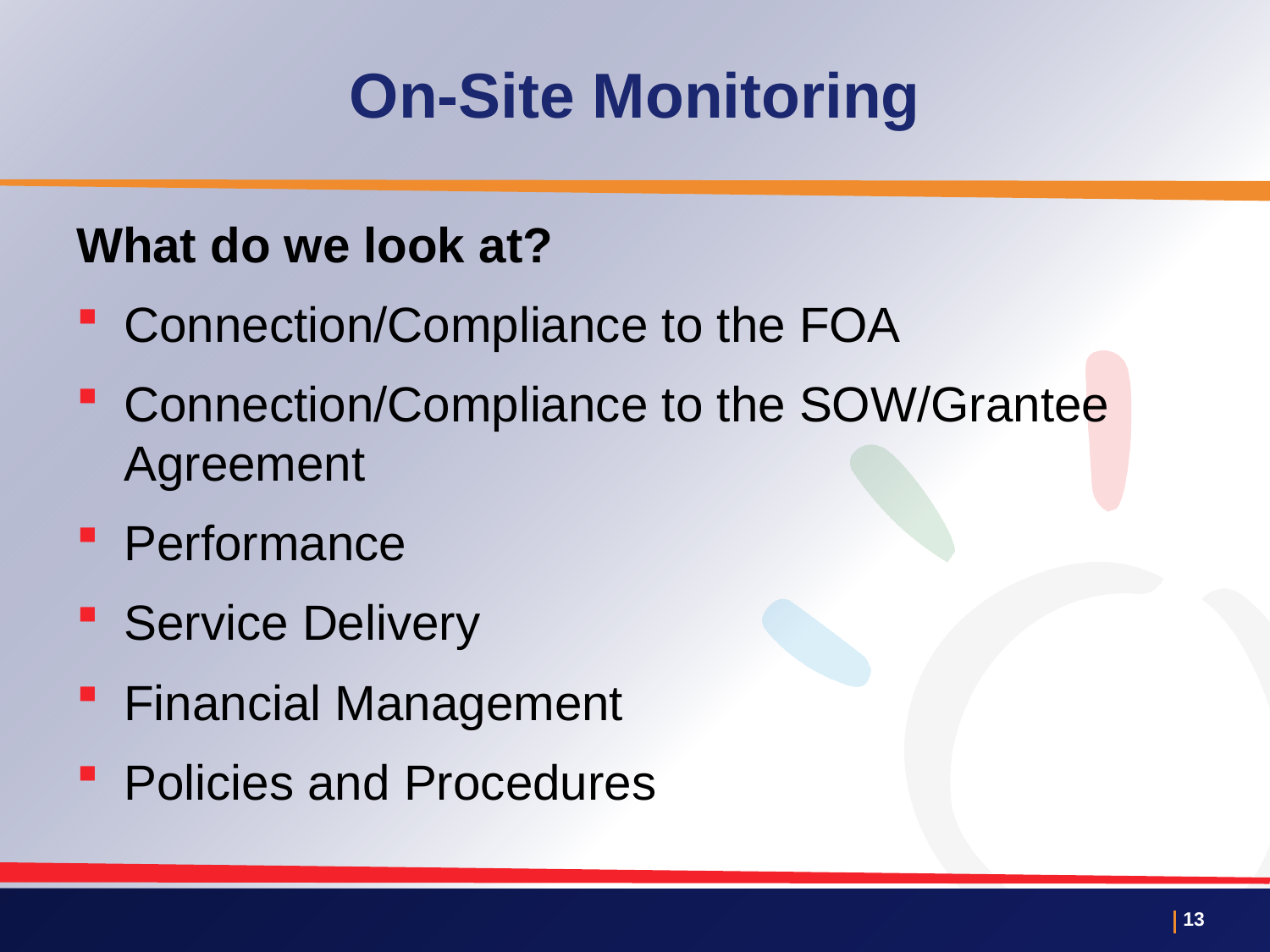

# On-Site Monitoring
What do we look at?
Connection/Compliance to the FOA
Connection/Compliance to the SOW/Grantee Agreement
Performance
Service Delivery
Financial Management
Policies and Procedures

 13